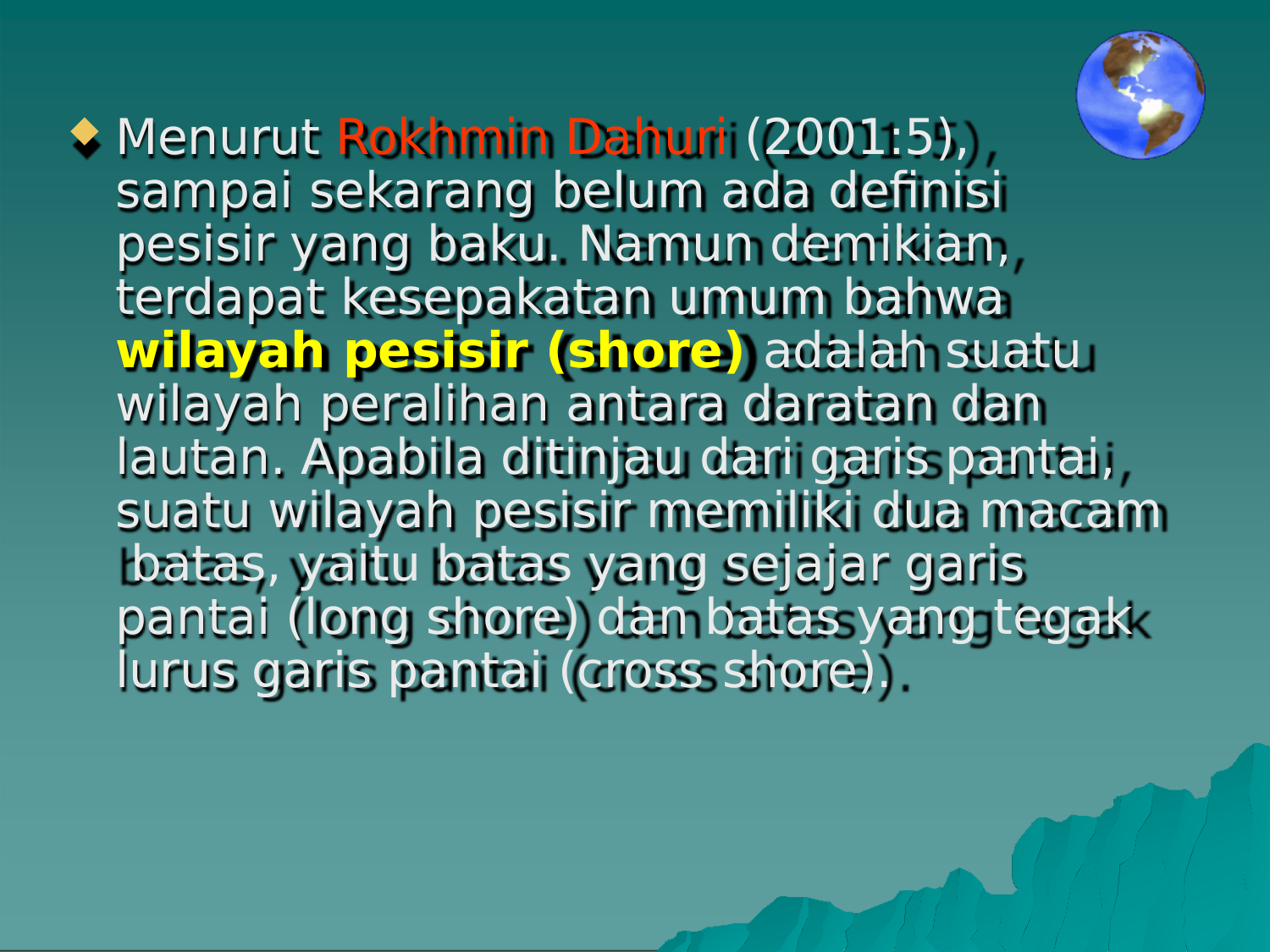

Menurut Rokhmin Dahuri (2001:5),  sampai sekarang belum ada definisi  pesisir yang baku. Namun demikian,  terdapat kesepakatan umum bahwa  wilayah pesisir (shore) adalah suatu  wilayah peralihan antara daratan dan  lautan. Apabila ditinjau dari garis pantai,  suatu wilayah pesisir memiliki dua macam  batas, yaitu batas yang sejajar garis  pantai (long shore) dan batas yang tegak  lurus garis pantai (cross shore).